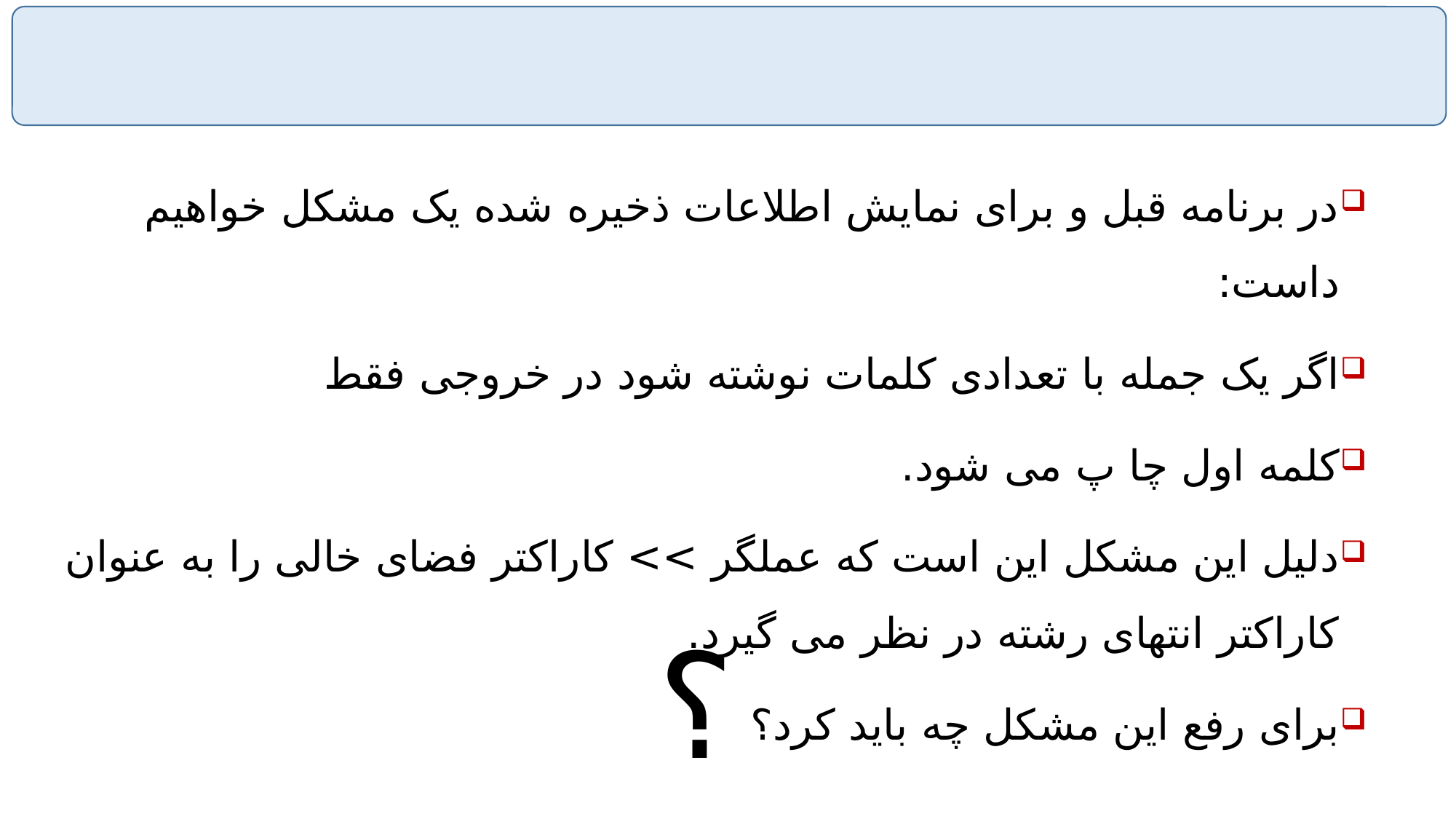

#
در برنامه قبل و برای نمایش اطلاعات ذخیره شده یک مشکل خواهیم داست:
اگر یک جمله با تعدادی کلمات نوشته شود در خروجی فقط
کلمه اول چا پ می شود.
دلیل این مشکل این است که عملگر >> کاراکتر فضای خالی را به عنوان کاراکتر انتهای رشته در نظر می گیرد.
برای رفع این مشکل چه باید کرد؟

؟